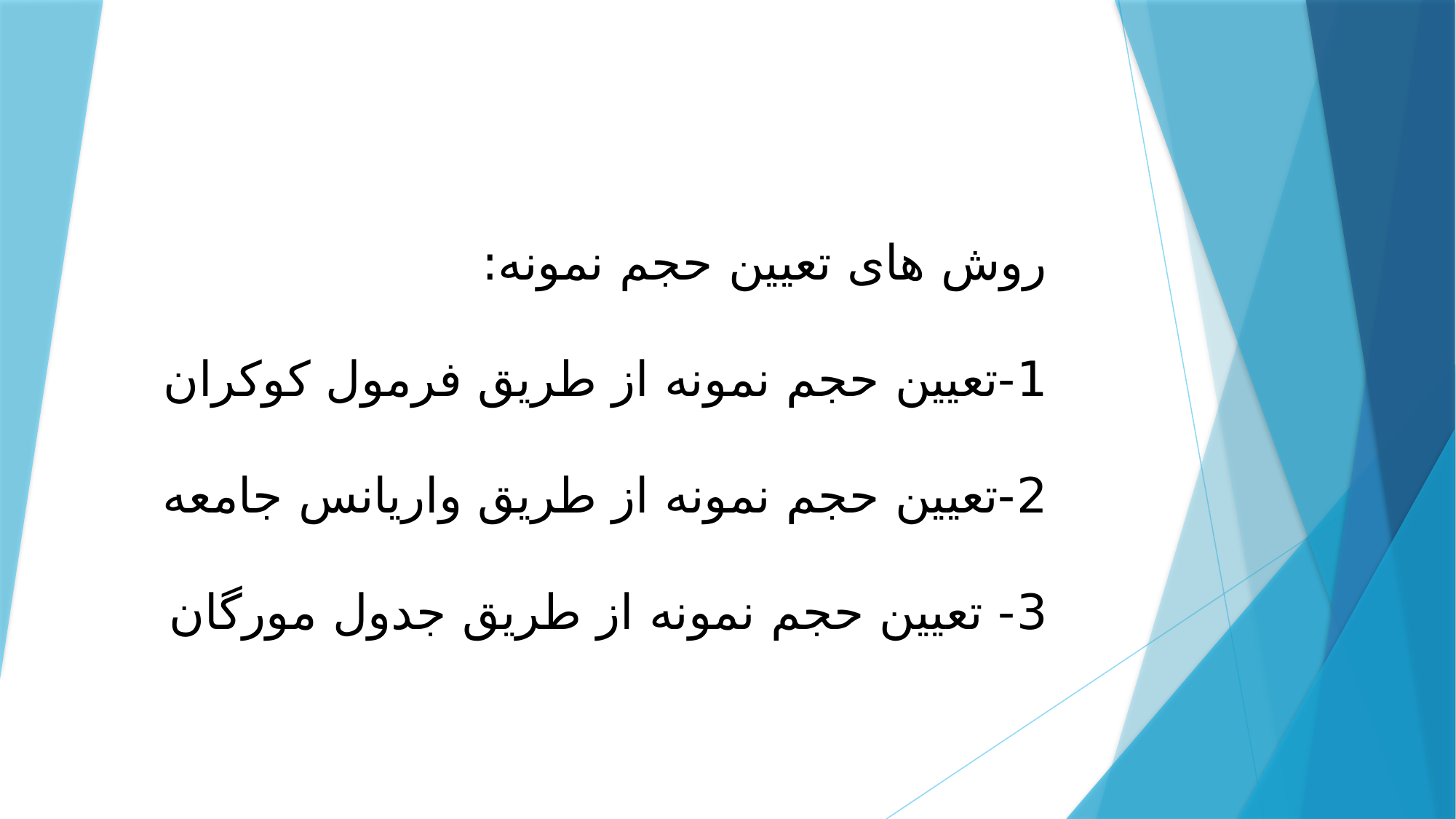

# روش های تعیین حجم نمونه: 1-تعیین حجم نمونه از طریق فرمول کوکران 2-تعیین حجم نمونه از طریق واریانس جامعه 3- تعیین حجم نمونه از طریق جدول مورگان